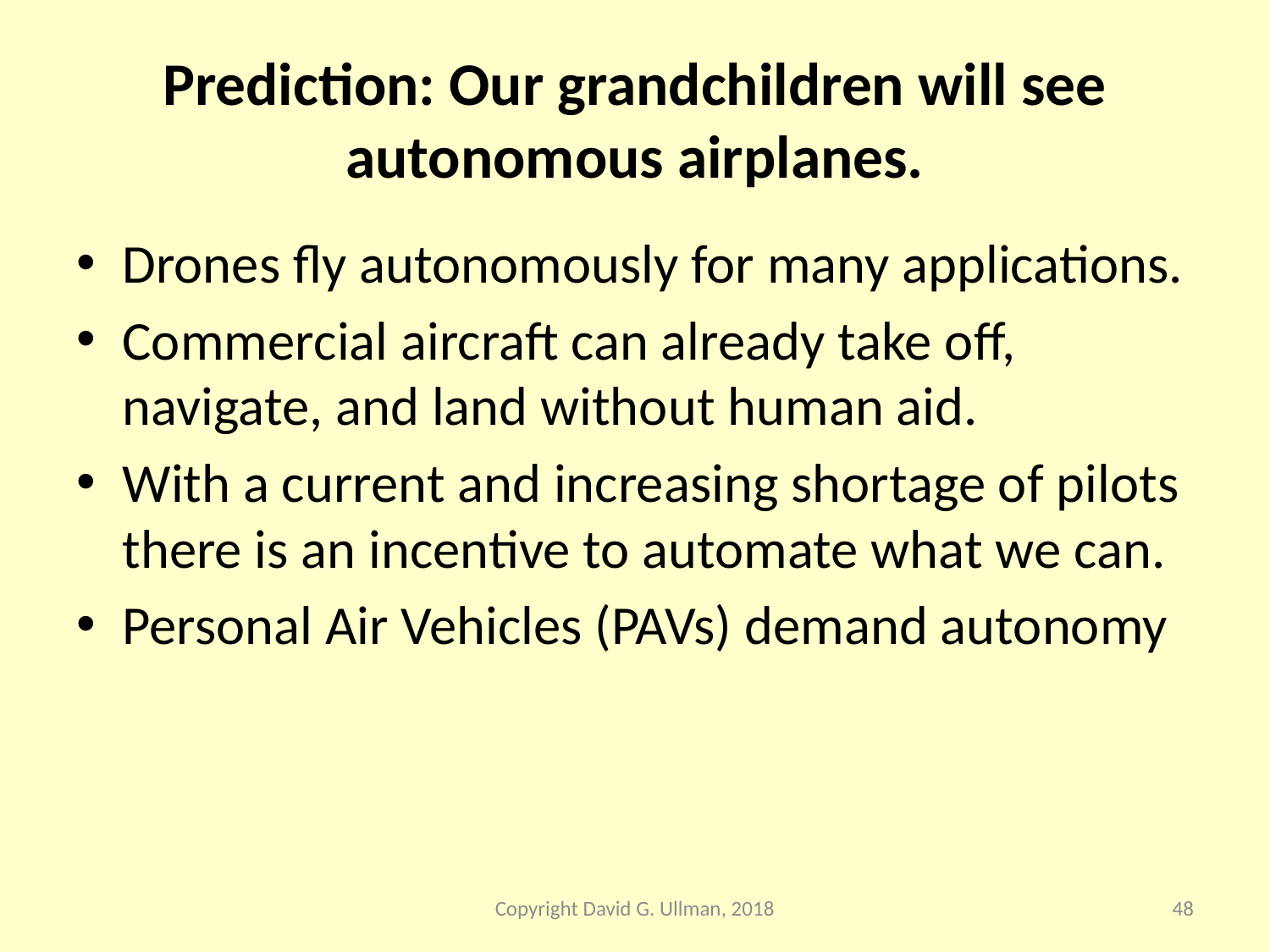

# Prediction: Our grandchildren will see autonomous airplanes.
Drones fly autonomously for many applications.
Commercial aircraft can already take off, navigate, and land without human aid.
With a current and increasing shortage of pilots there is an incentive to automate what we can.
Personal Air Vehicles (PAVs) demand autonomy

Copyright David G. Ullman, 2018
48